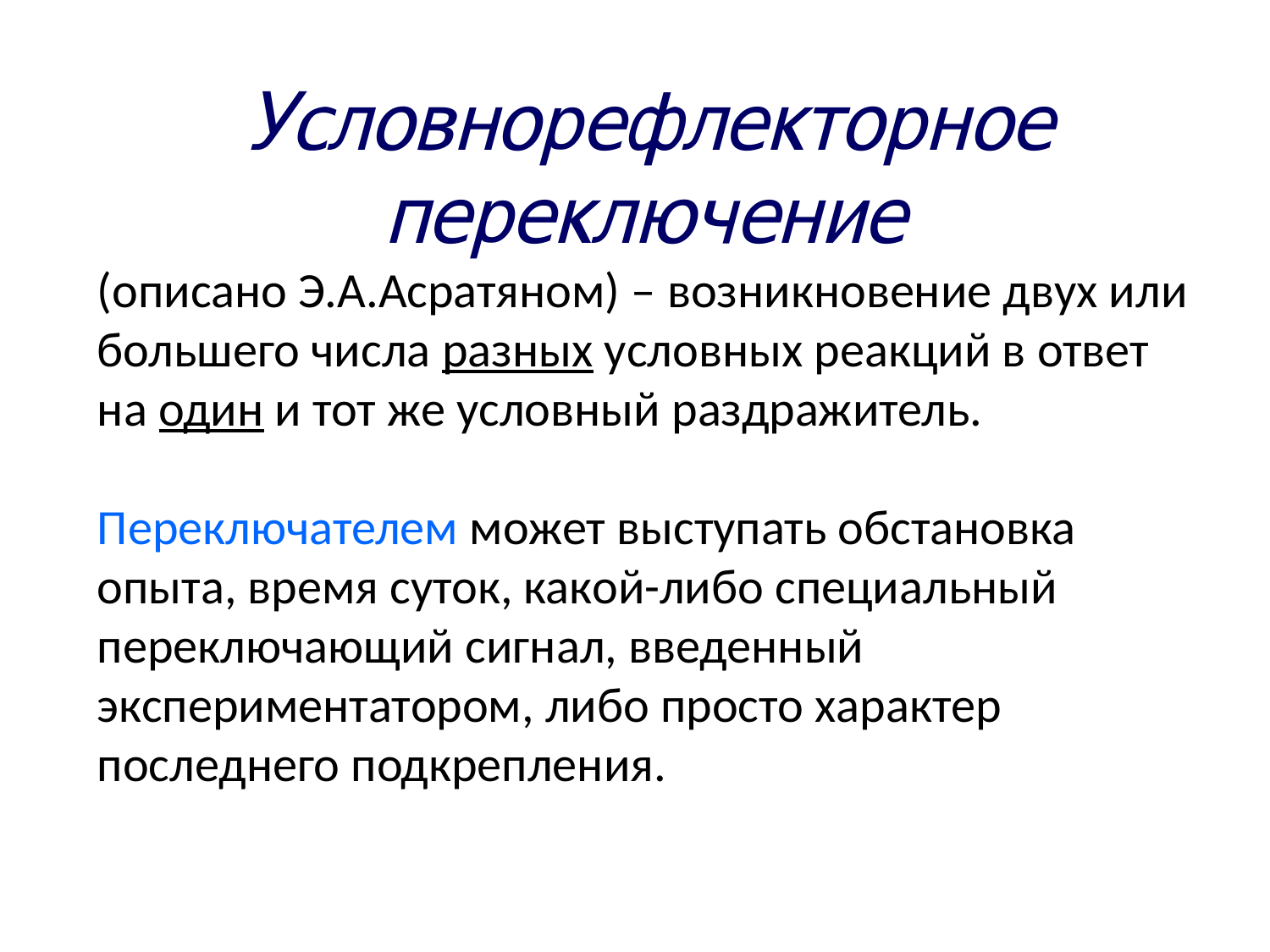

Условнорефлекторное переключение
(описано Э.А.Асратяном) – возникновение двух или большего числа разных условных реакций в ответ на один и тот же условный раздражитель.

Переключателем может выступать обстановка опыта, время суток, какой-либо специальный переключающий сигнал, введенный экспериментатором, либо просто характер последнего подкрепления.